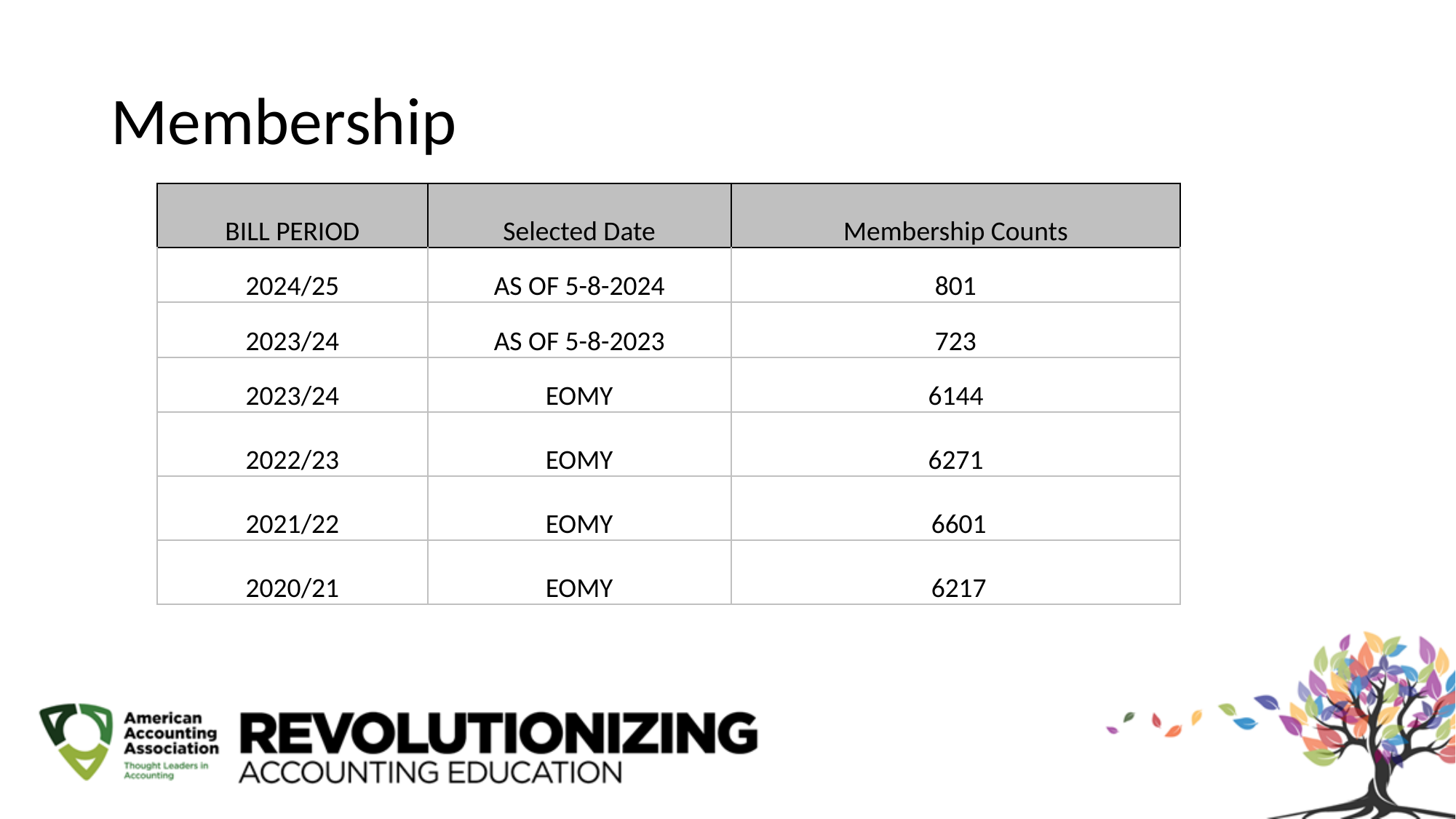

# Membership
| BILL PERIOD | Selected Date | Membership Counts |
| --- | --- | --- |
| 2024/25 | AS OF 5-8-2024 | 801 |
| 2023/24 | AS OF 5-8-2023 | 723 |
| 2023/24 | EOMY | 6144 |
| 2022/23 | EOMY | 6271 |
| 2021/22 | EOMY | 6601 |
| 2020/21 | EOMY | 6217 |